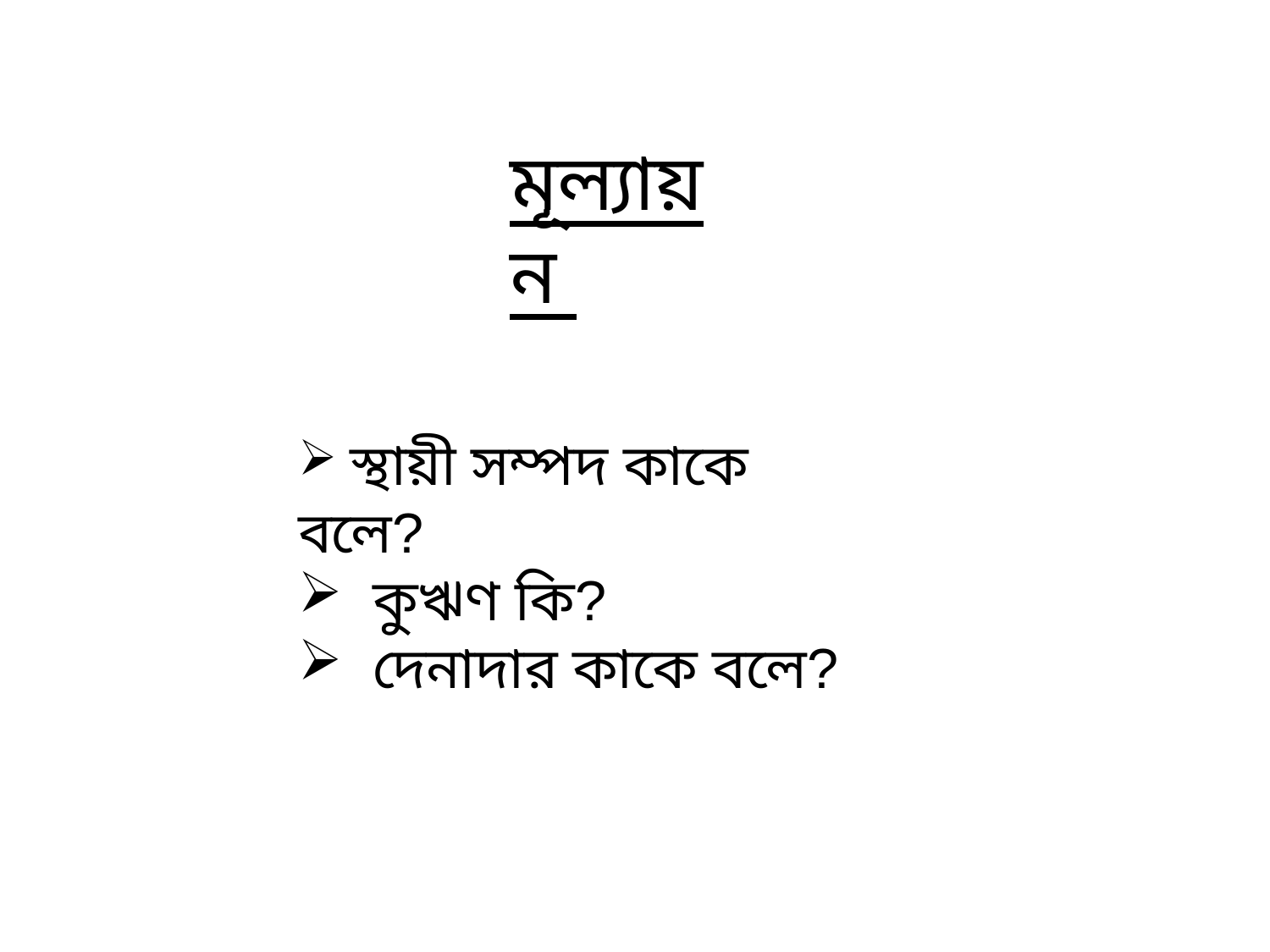

মূল্যায়ন
 স্থায়ী সম্পদ কাকে বলে?
  কুঋণ কি?
  দেনাদার কাকে বলে?